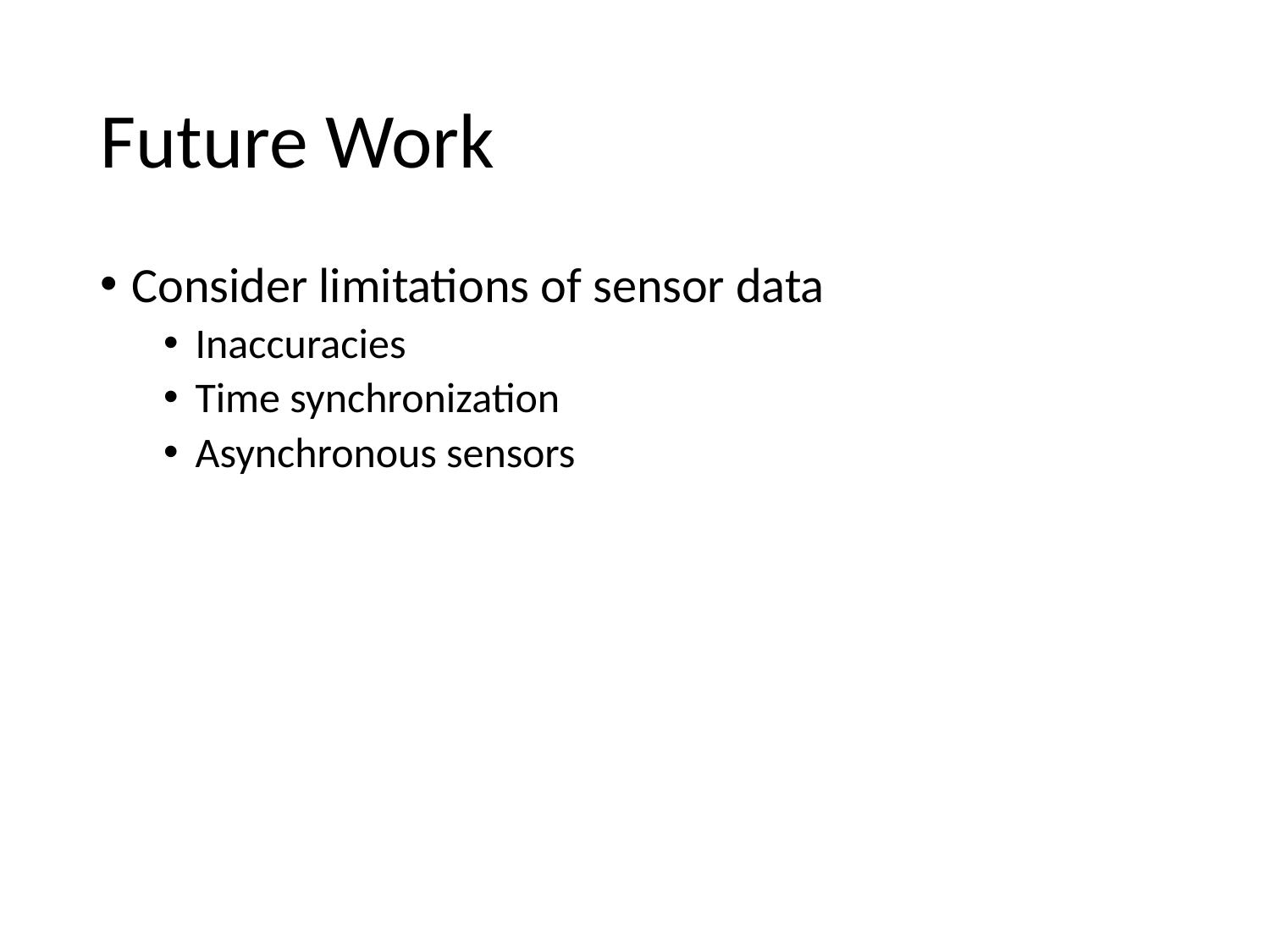

# Future Work
Consider limitations of sensor data
Inaccuracies
Time synchronization
Asynchronous sensors